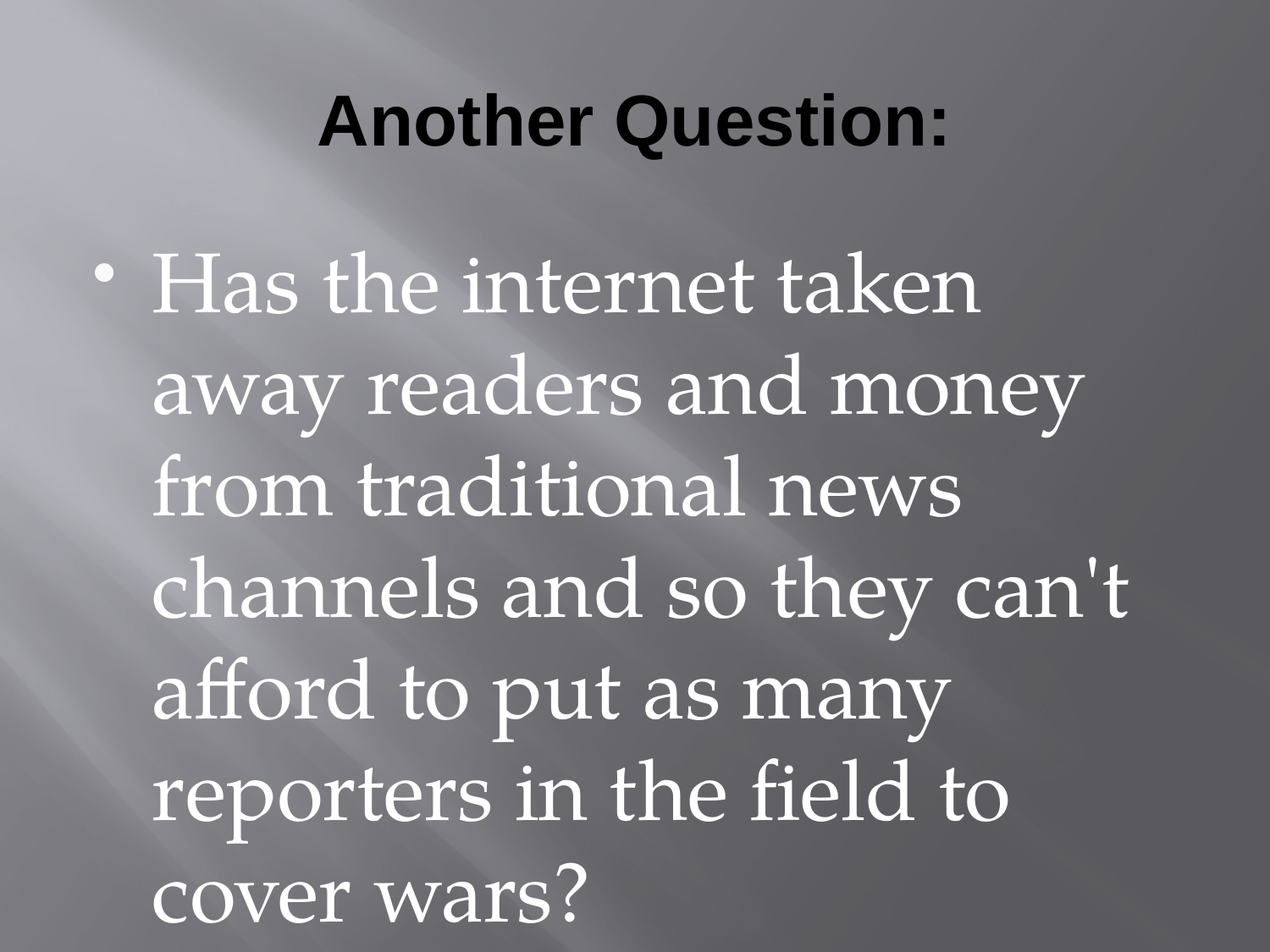

# Another Question:
Has the internet taken away readers and money from traditional news channels and so they can't afford to put as many reporters in the field to cover wars?